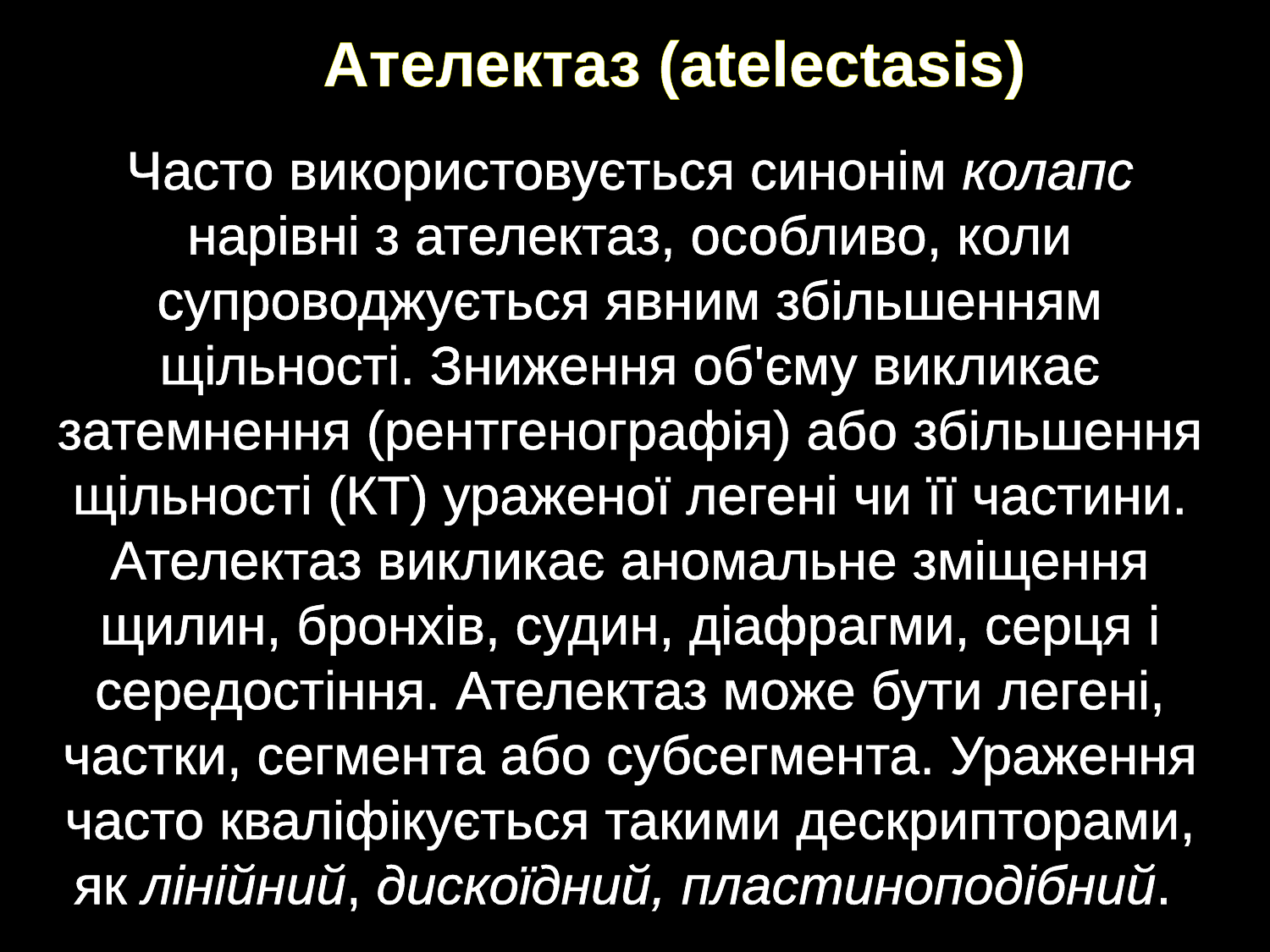

Ателектаз (atelectasis)
Часто використовується синонім колапс нарівні з ателектаз, особливо, коли супроводжується явним збільшенням щільності. Зниження об'єму викликає затемнення (рентгенографія) або збільшення щільності (КТ) ураженої легені чи її частини. Ателектаз викликає аномальне зміщення щилин, бронхів, судин, діафрагми, серця і середостіння. Ателектаз може бути легені, частки, сегмента або субсегмента. Ураження часто кваліфікується такими дескрипторами, як лінійний, дискоїдний, пластиноподібний.